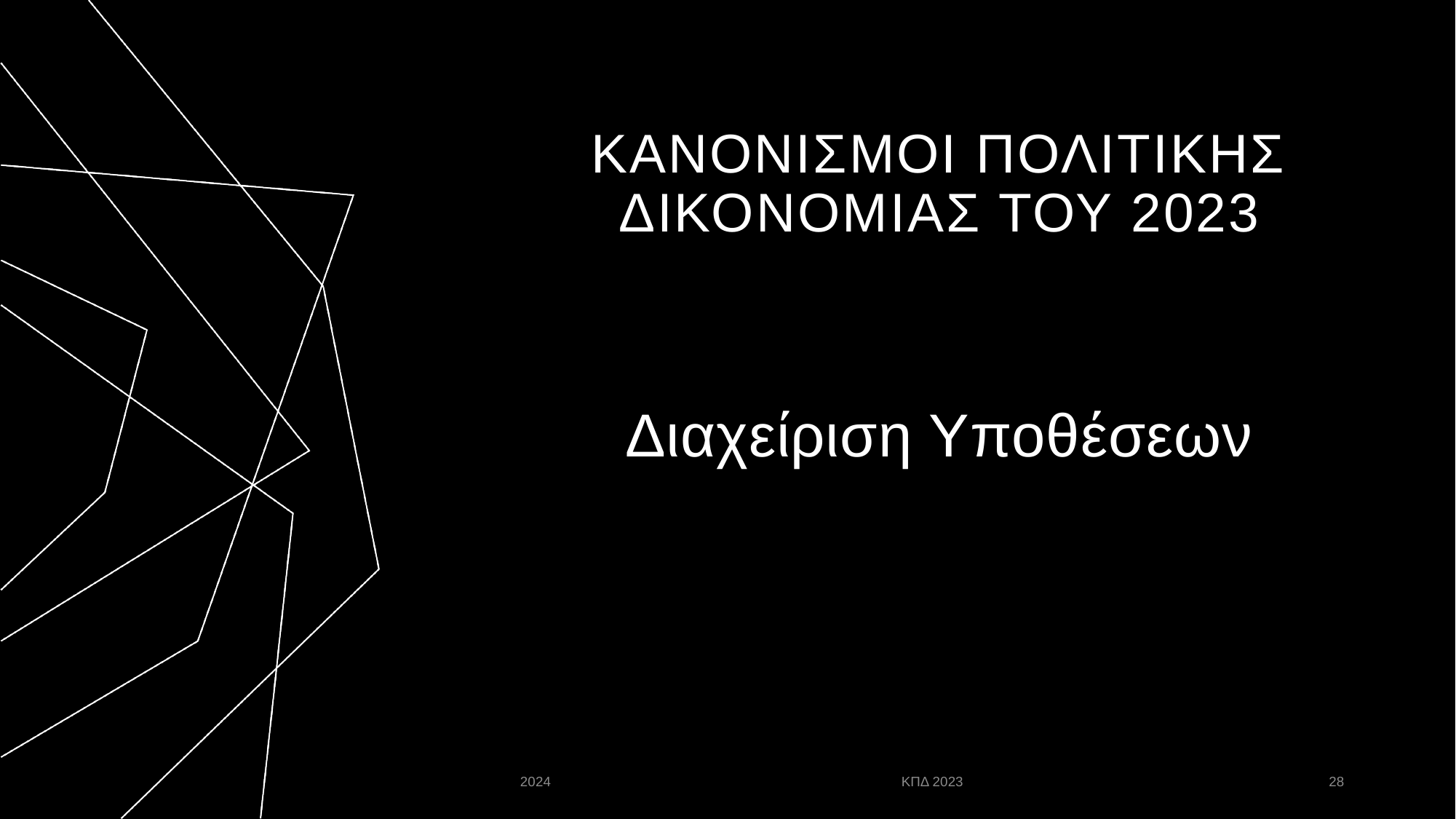

# Κανονισμοι πολιτικησ δικονομιασ του 2023

Διαχείριση Υποθέσεων
2024
ΚΠΔ 2023
28